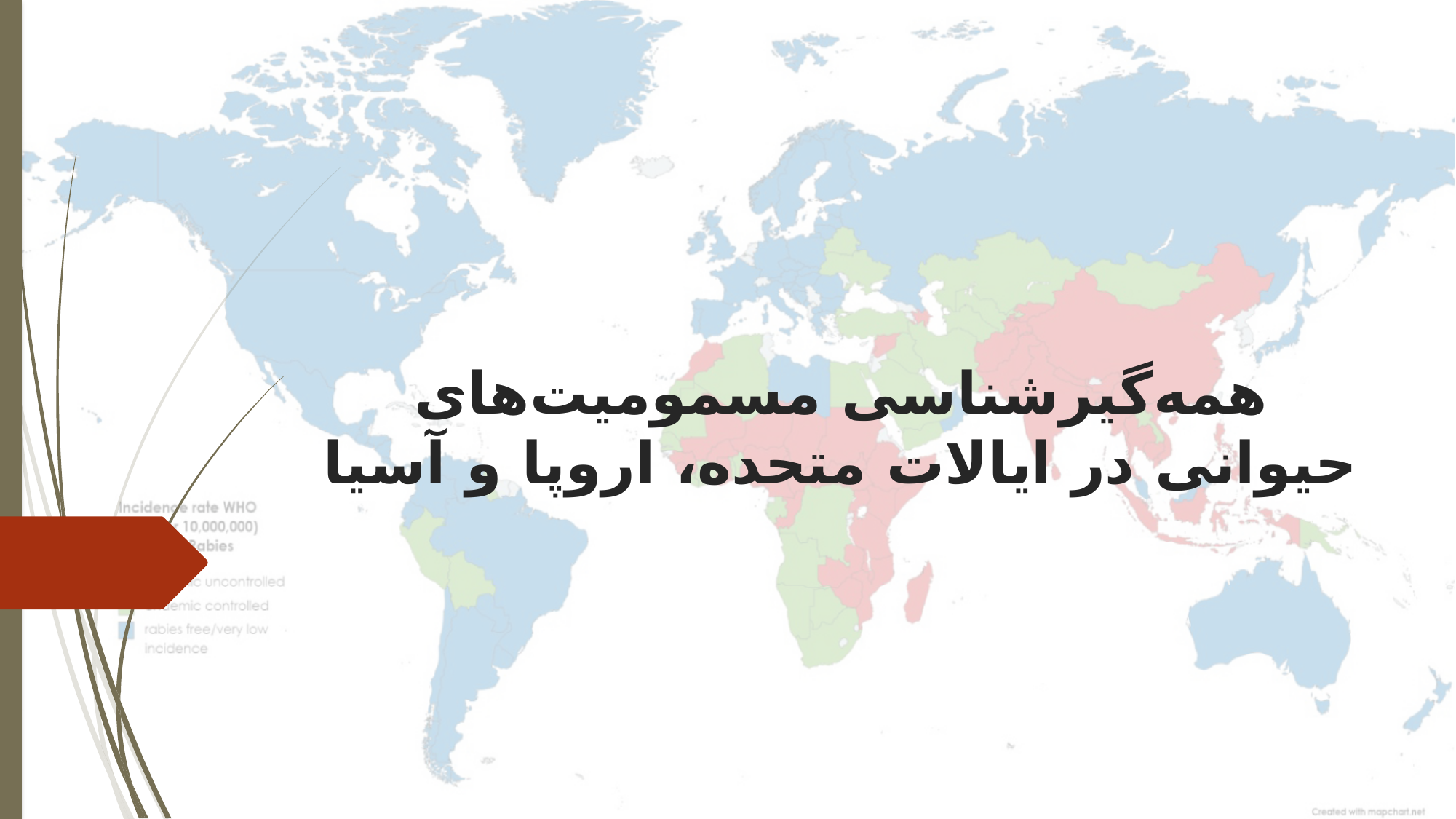

# همه‌گیرشناسی مسمومیت‌های حیوانی در ایالات متحده، اروپا و آسیا